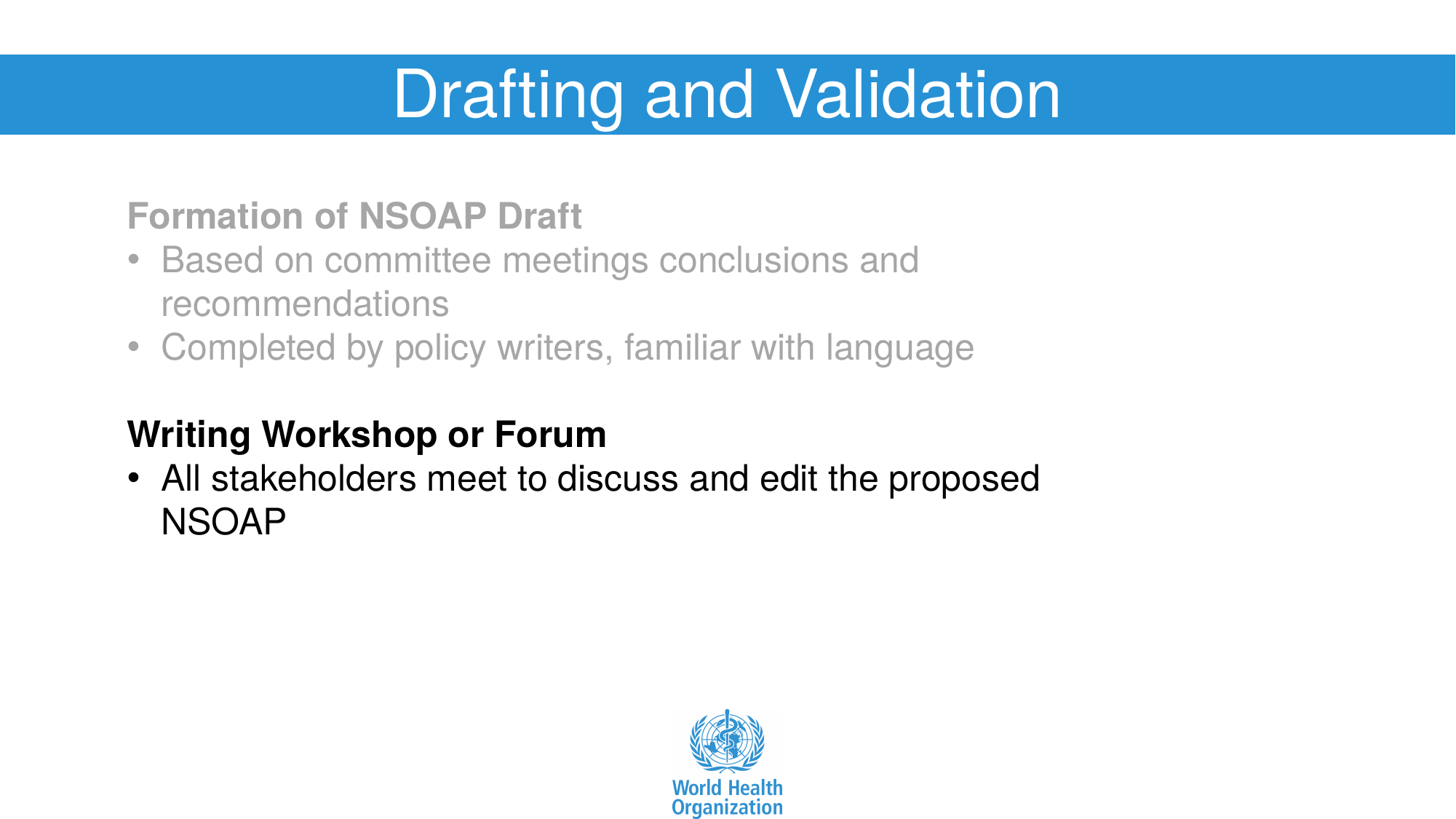

# Drafting and Validation
Formation of NSOAP Draft
Based on committee meetings conclusions and recommendations
Completed by policy writers, familiar with language

Writing Workshop or Forum
All stakeholders meet to discuss and edit the proposed NSOAP